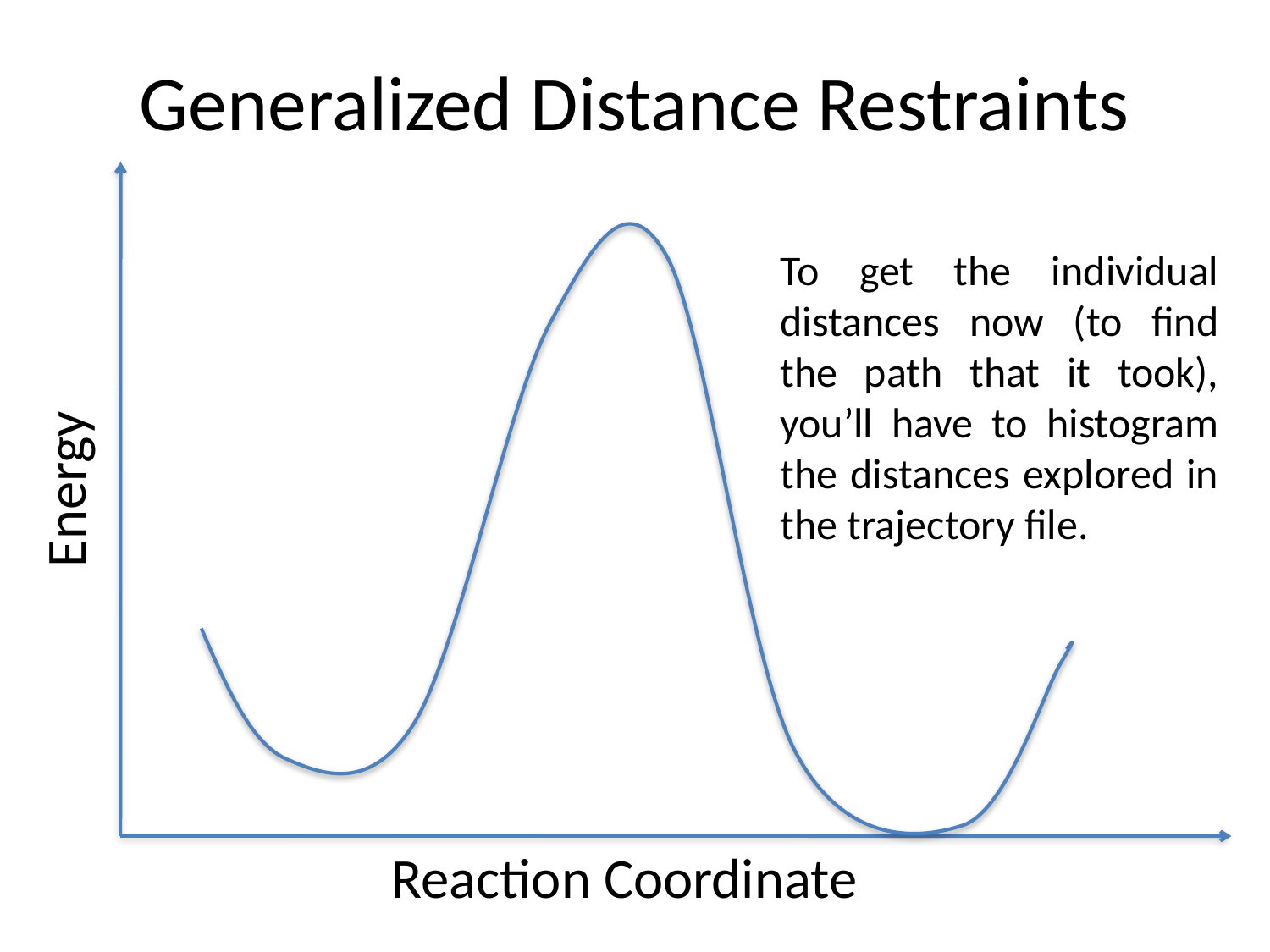

Generalized Distance Restraints

Energy
Reaction Coordinate
To get the individual distances now (to find the path that it took), you’ll have to histogram the distances explored in the trajectory file.